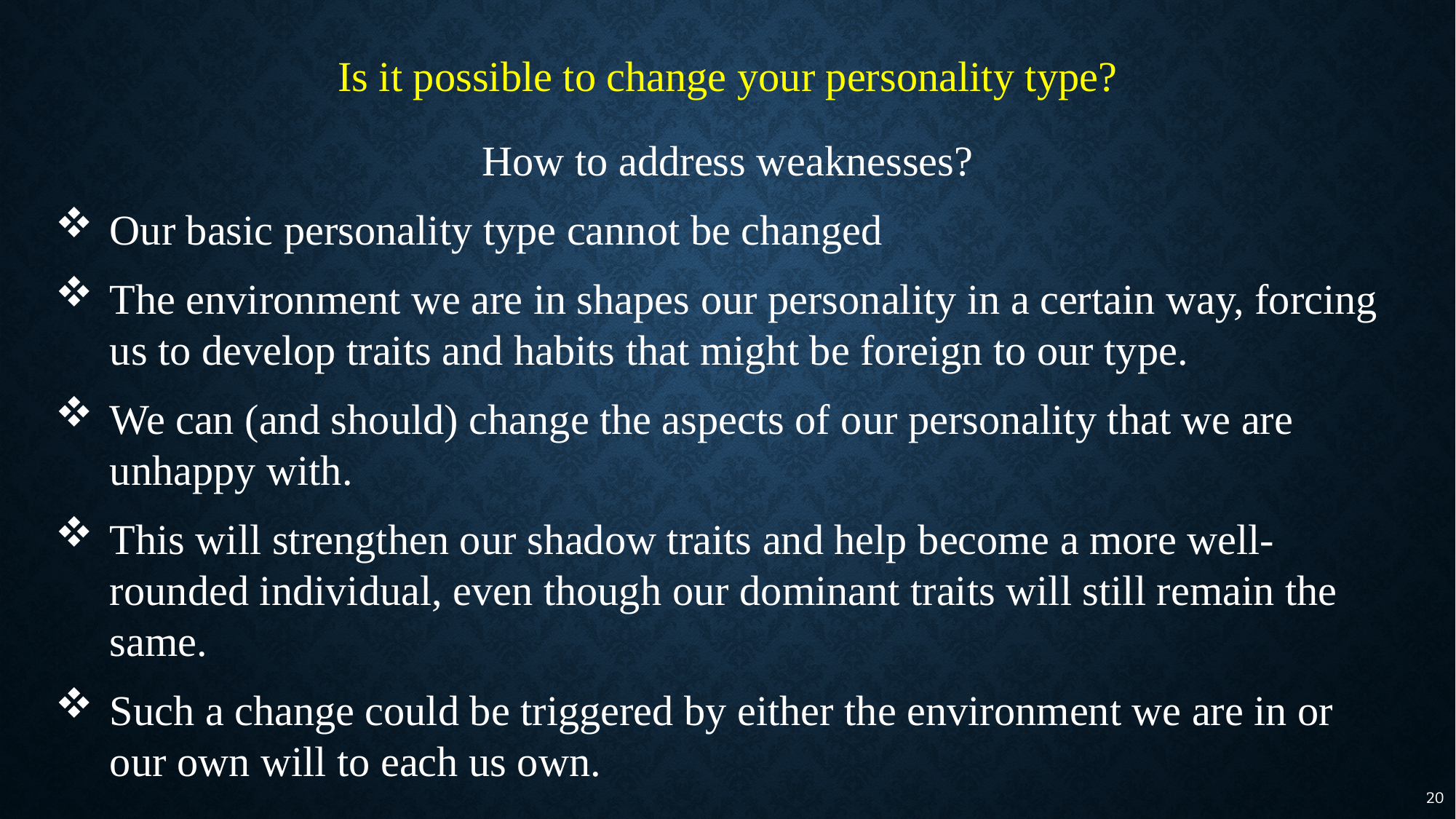

Is it possible to change your personality type?
How to address weaknesses?
Our basic personality type cannot be changed
The environment we are in shapes our personality in a certain way, forcing us to develop traits and habits that might be foreign to our type.
We can (and should) change the aspects of our personality that we are unhappy with.
This will strengthen our shadow traits and help become a more well-rounded individual, even though our dominant traits will still remain the same.
Such a change could be triggered by either the environment we are in or our own will to each us own.
20